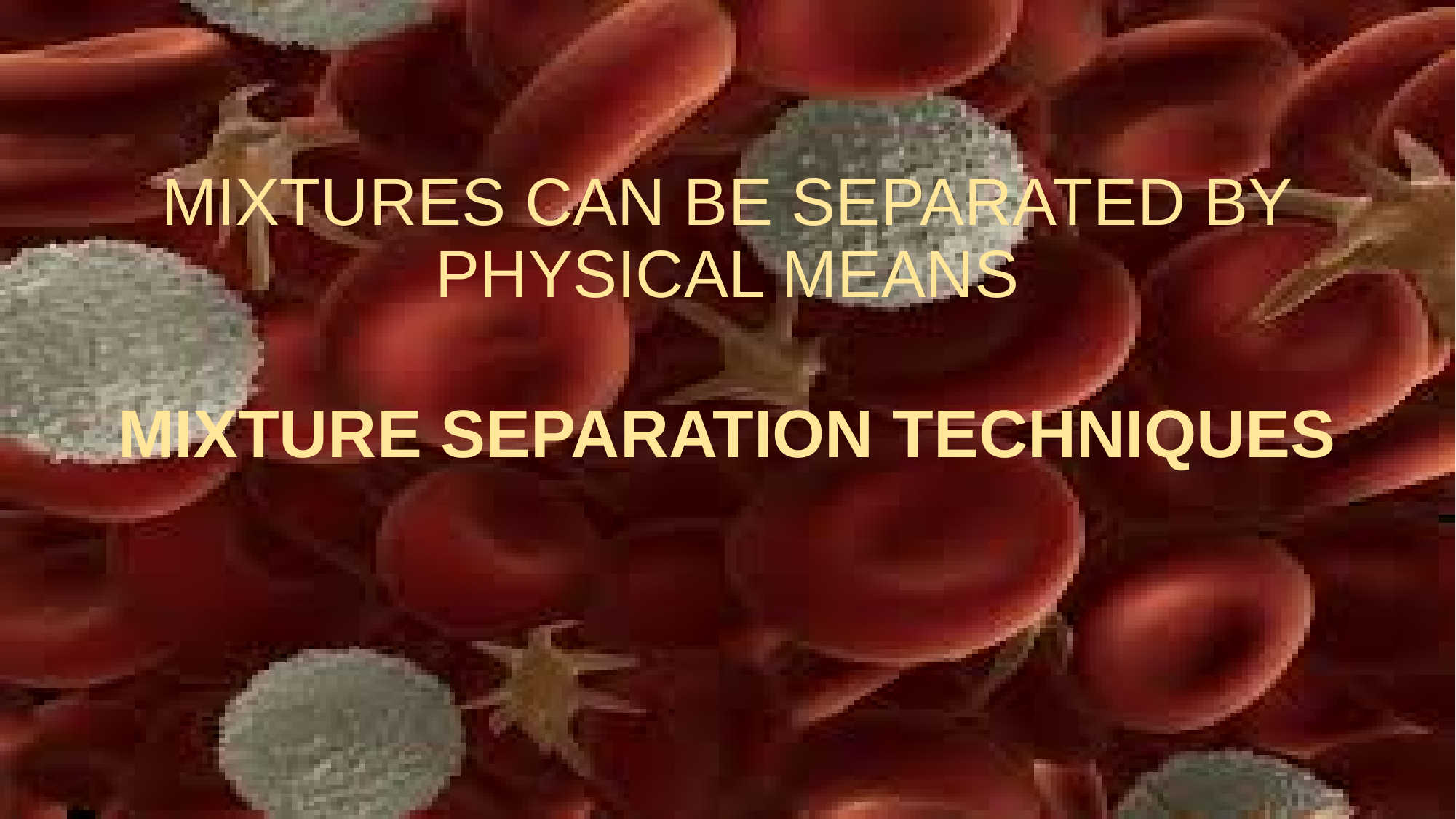

# MIXTURES CAN BE SEPARATED BY PHYSICAL MEANS
MIXTURE SEPARATION TECHNIQUES